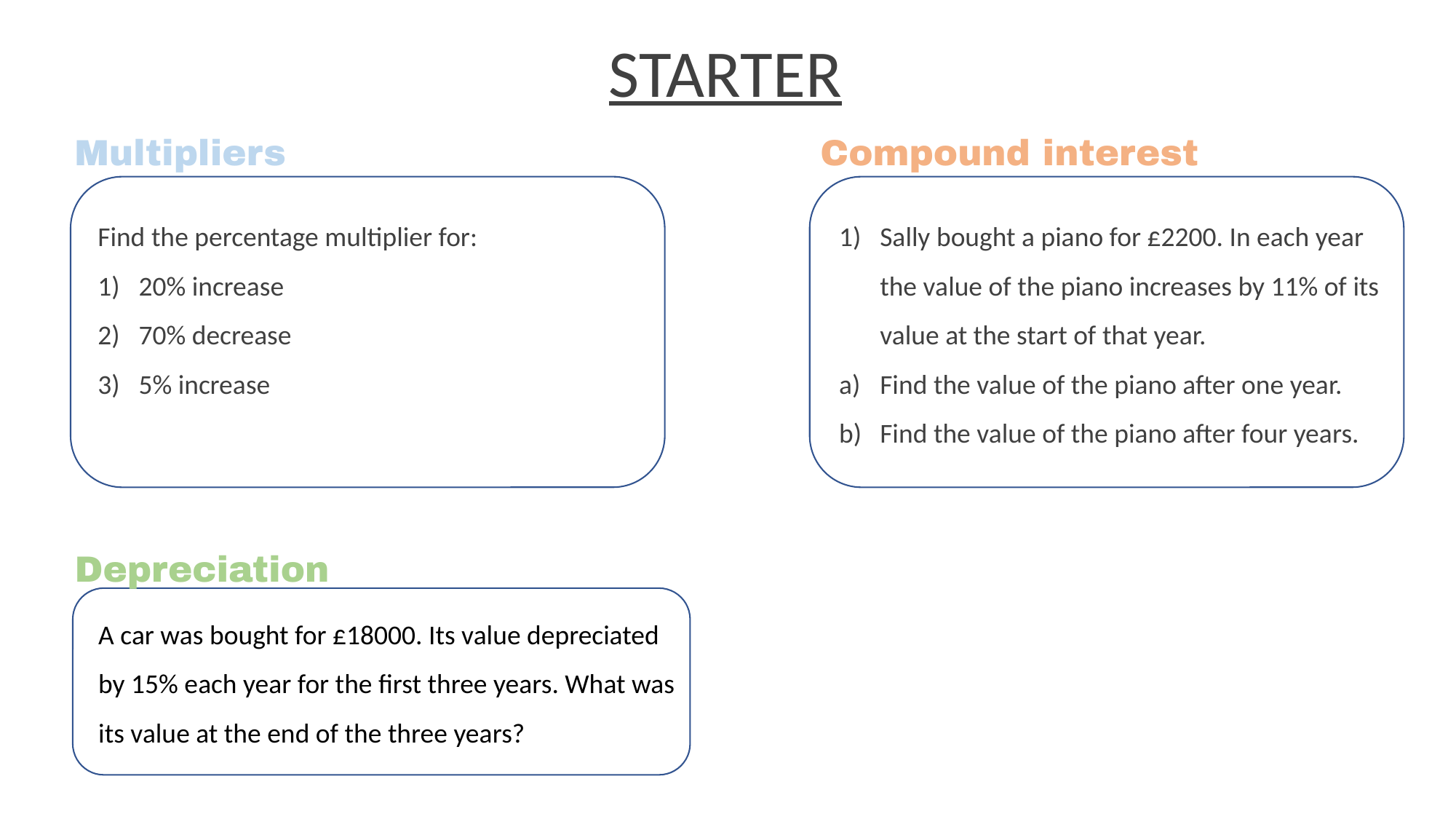

STARTER
Multipliers
Compound interest

Find the percentage multiplier for:
20% increase
70% decrease
5% increase

Sally bought a piano for £2200. In each year the value of the piano increases by 11% of its value at the start of that year.
Find the value of the piano after one year.
Find the value of the piano after four years.

Depreciation

A car was bought for £18000. Its value depreciated by 15% each year for the first three years. What was its value at the end of the three years?